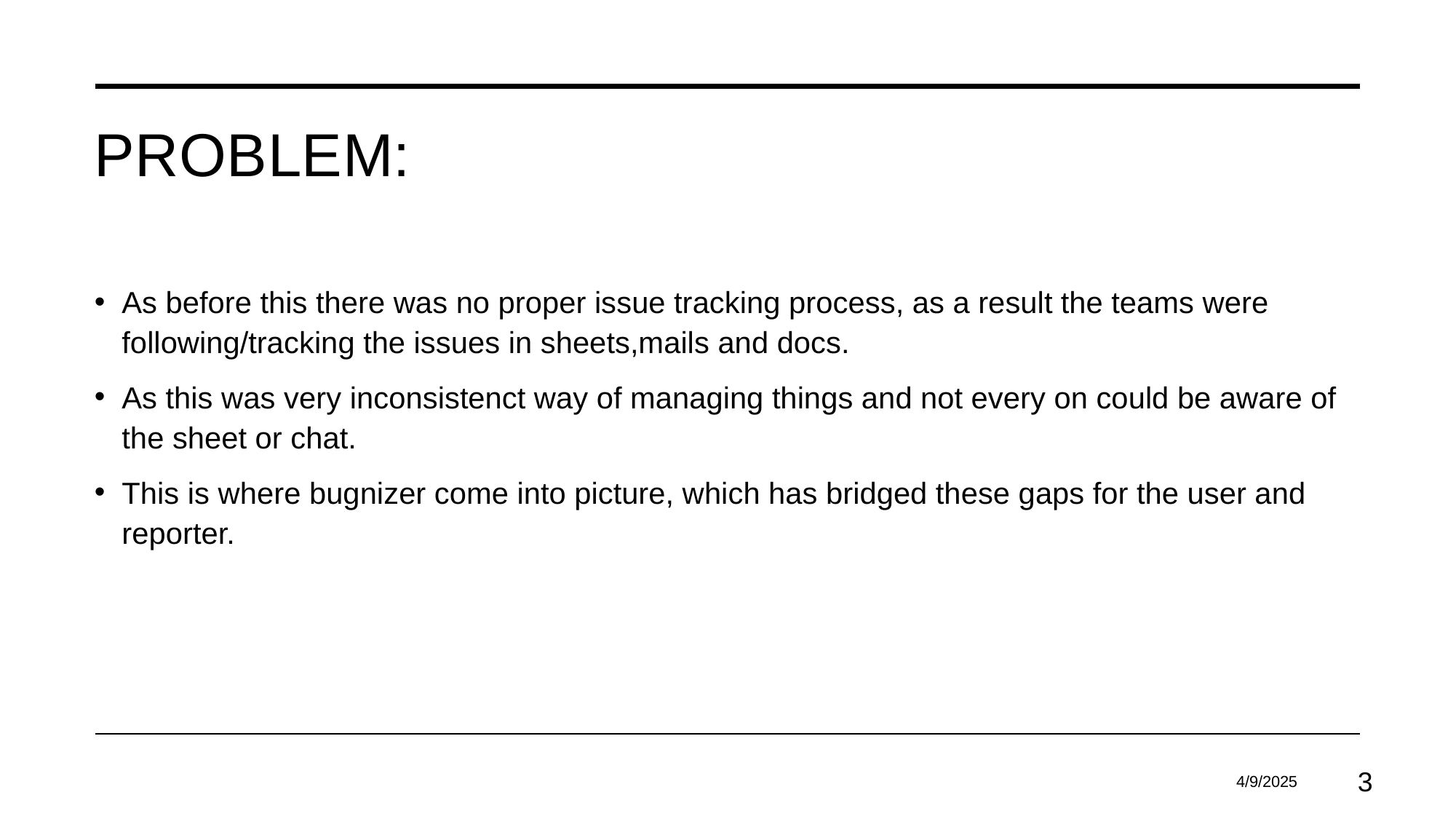

# Problem:
As before this there was no proper issue tracking process, as a result the teams were following/tracking the issues in sheets,mails and docs.
As this was very inconsistenct way of managing things and not every on could be aware of the sheet or chat.
This is where bugnizer come into picture, which has bridged these gaps for the user and reporter.

4/9/2025
3